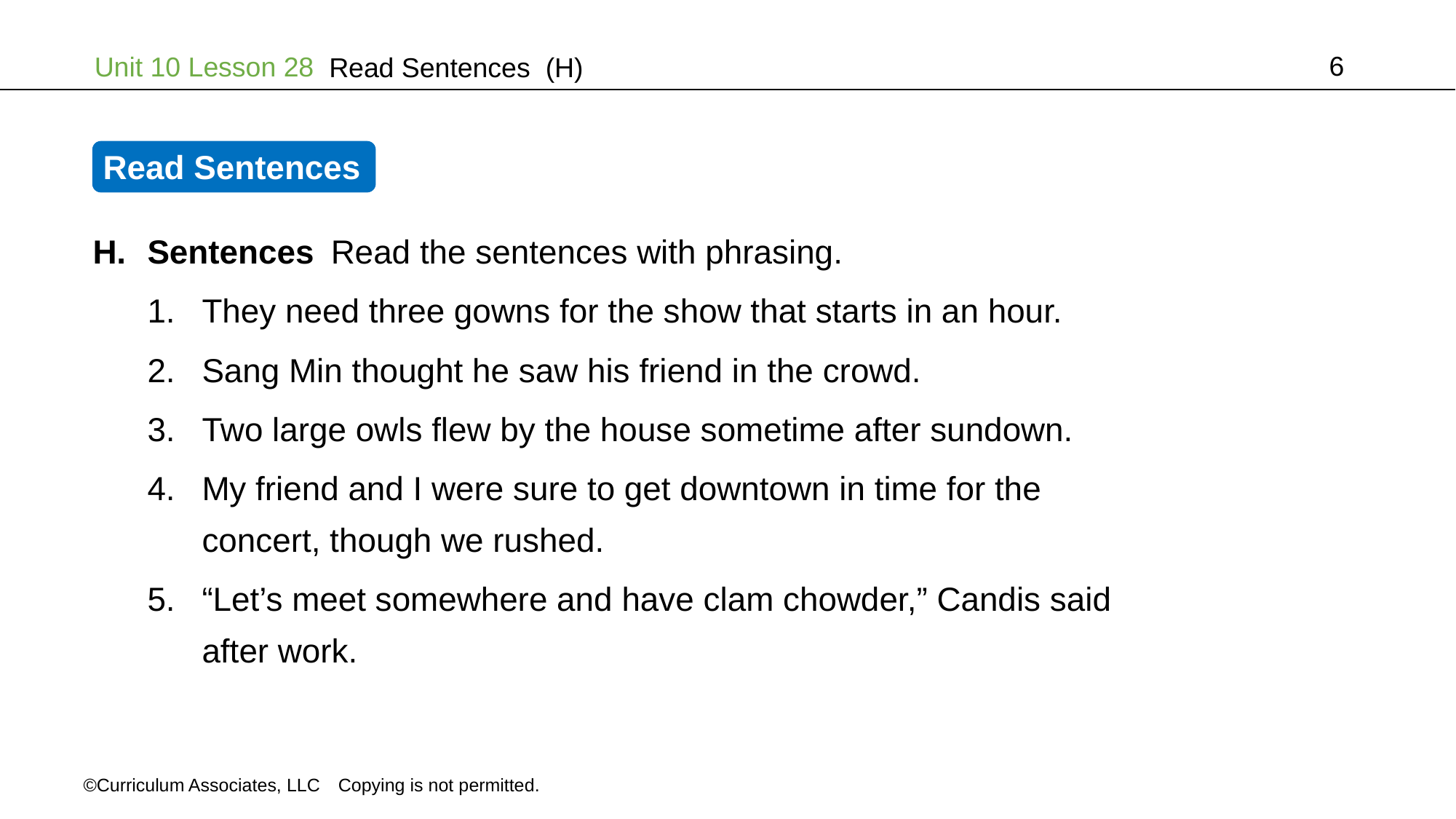

6
Read Sentences  (H)
Read Sentences

Sentences Read the sentences with phrasing.
They need three gowns for the show that starts in an hour.
Sang Min thought he saw his friend in the crowd.
Two large owls flew by the house sometime after sundown.
My friend and I were sure to get downtown in time for the
concert, though we rushed.
“Let’s meet somewhere and have clam chowder,” Candis said
after work.